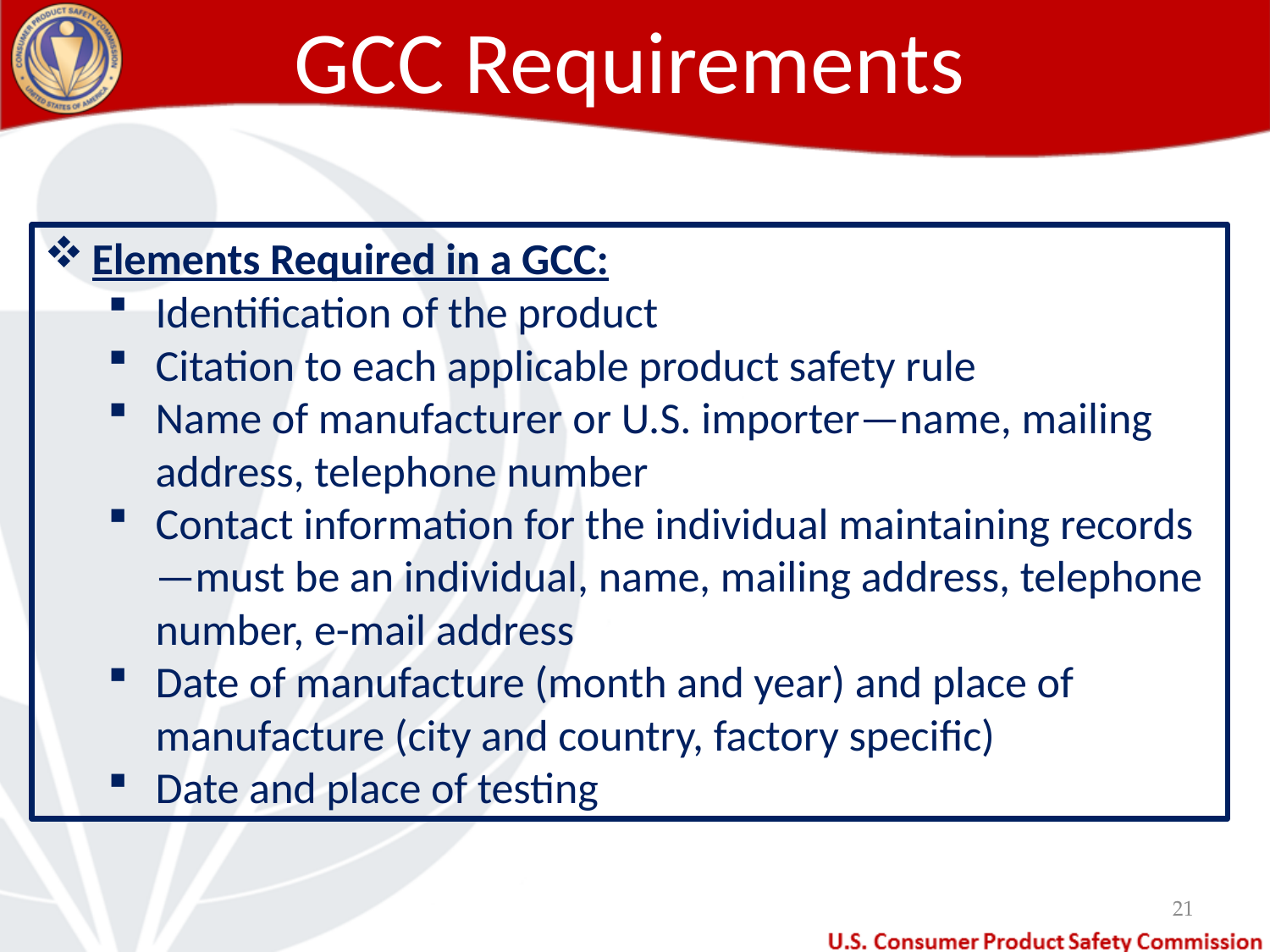

# GCC Requirements
Elements Required in a GCC:
Identification of the product
Citation to each applicable product safety rule
Name of manufacturer or U.S. importer—name, mailing address, telephone number
Contact information for the individual maintaining records—must be an individual, name, mailing address, telephone number, e-mail address
Date of manufacture (month and year) and place of manufacture (city and country, factory specific)
Date and place of testing
21